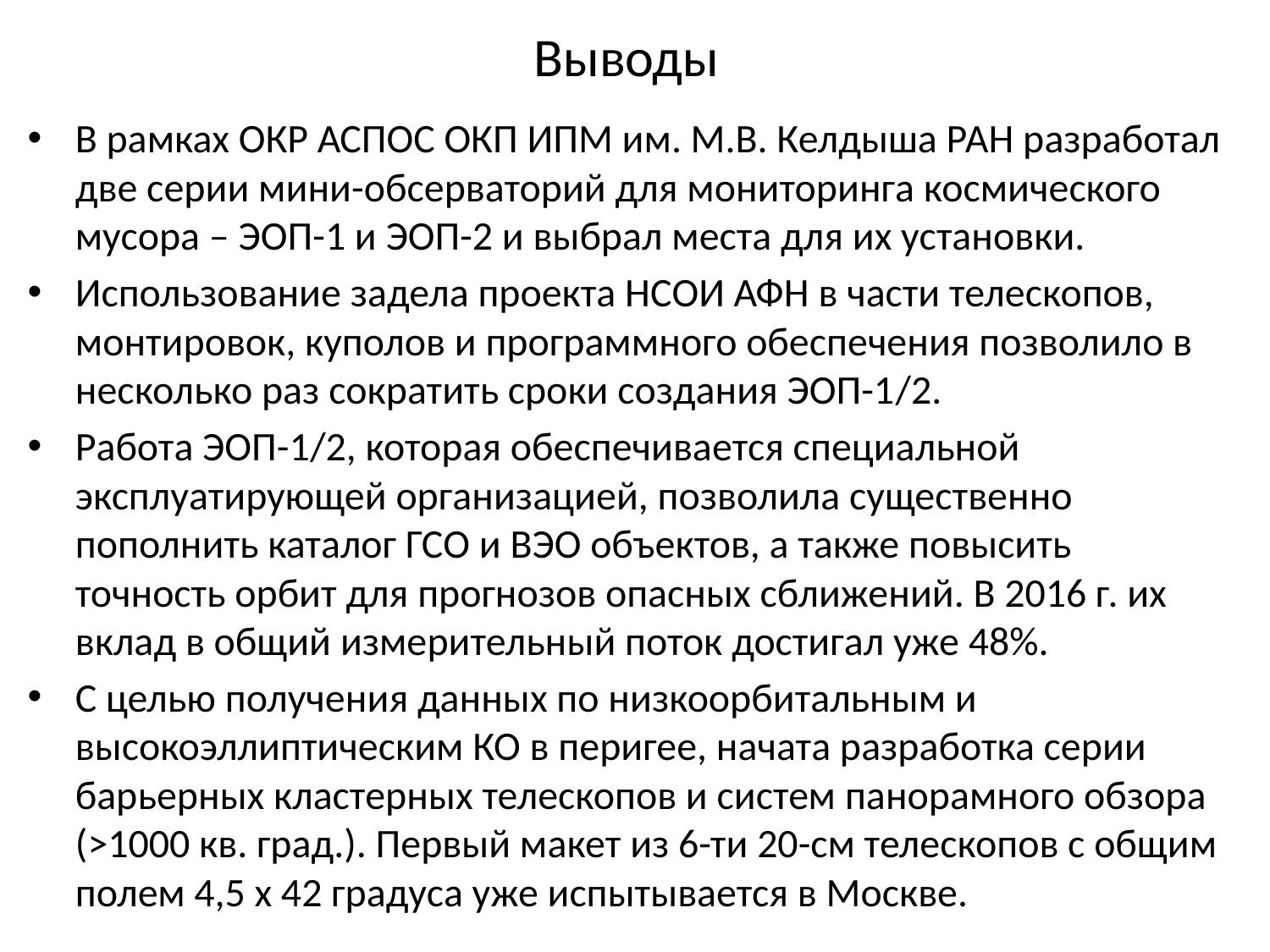

# Выводы
В рамках ОКР АСПОС ОКП ИПМ им. М.В. Келдыша РАН разработал две серии мини-обсерваторий для мониторинга космического мусора – ЭОП-1 и ЭОП-2 и выбрал места для их установки.
Использование задела проекта НСОИ АФН в части телескопов, монтировок, куполов и программного обеспечения позволило в несколько раз сократить сроки создания ЭОП-1/2.
Работа ЭОП-1/2, которая обеспечивается специальной эксплуатирующей организацией, позволила существенно пополнить каталог ГСО и ВЭО объектов, а также повысить точность орбит для прогнозов опасных сближений. В 2016 г. их вклад в общий измерительный поток достигал уже 48%.
С целью получения данных по низкоорбитальным и высокоэллиптическим КО в перигее, начата разработка серии барьерных кластерных телескопов и систем панорамного обзора (>1000 кв. град.). Первый макет из 6-ти 20-см телескопов с общим полем 4,5 х 42 градуса уже испытывается в Москве.